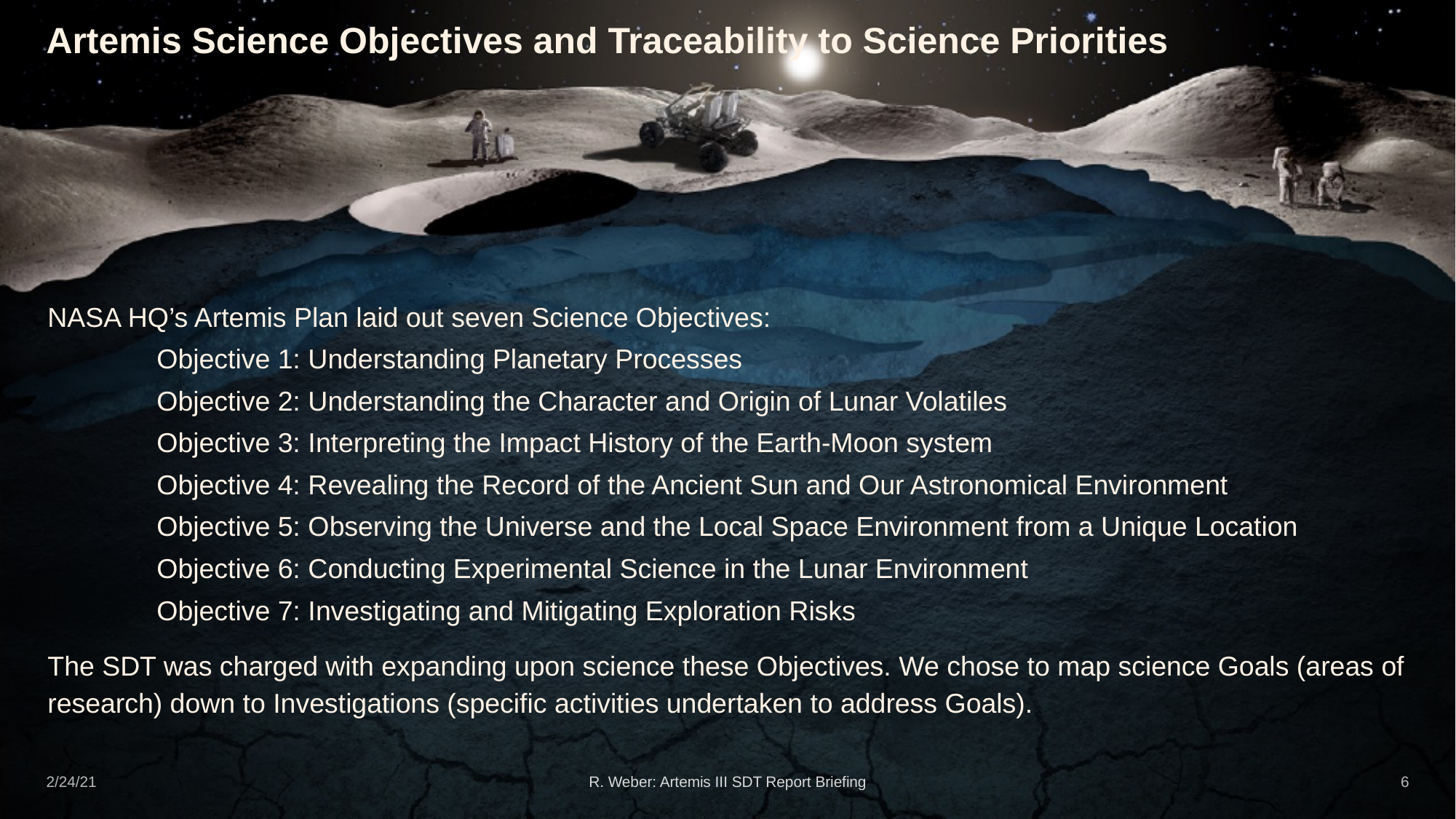

# Artemis Science Objectives and Traceability to Science Priorities
NASA HQ’s Artemis Plan laid out seven Science Objectives:
	Objective 1: Understanding Planetary Processes
	Objective 2: Understanding the Character and Origin of Lunar Volatiles
	Objective 3: Interpreting the Impact History of the Earth-Moon system
	Objective 4: Revealing the Record of the Ancient Sun and Our Astronomical Environment
	Objective 5: Observing the Universe and the Local Space Environment from a Unique Location
	Objective 6: Conducting Experimental Science in the Lunar Environment
	Objective 7: Investigating and Mitigating Exploration Risks
The SDT was charged with expanding upon science these Objectives. We chose to map science Goals (areas of research) down to Investigations (specific activities undertaken to address Goals).

2/24/21
R. Weber: Artemis III SDT Report Briefing
6